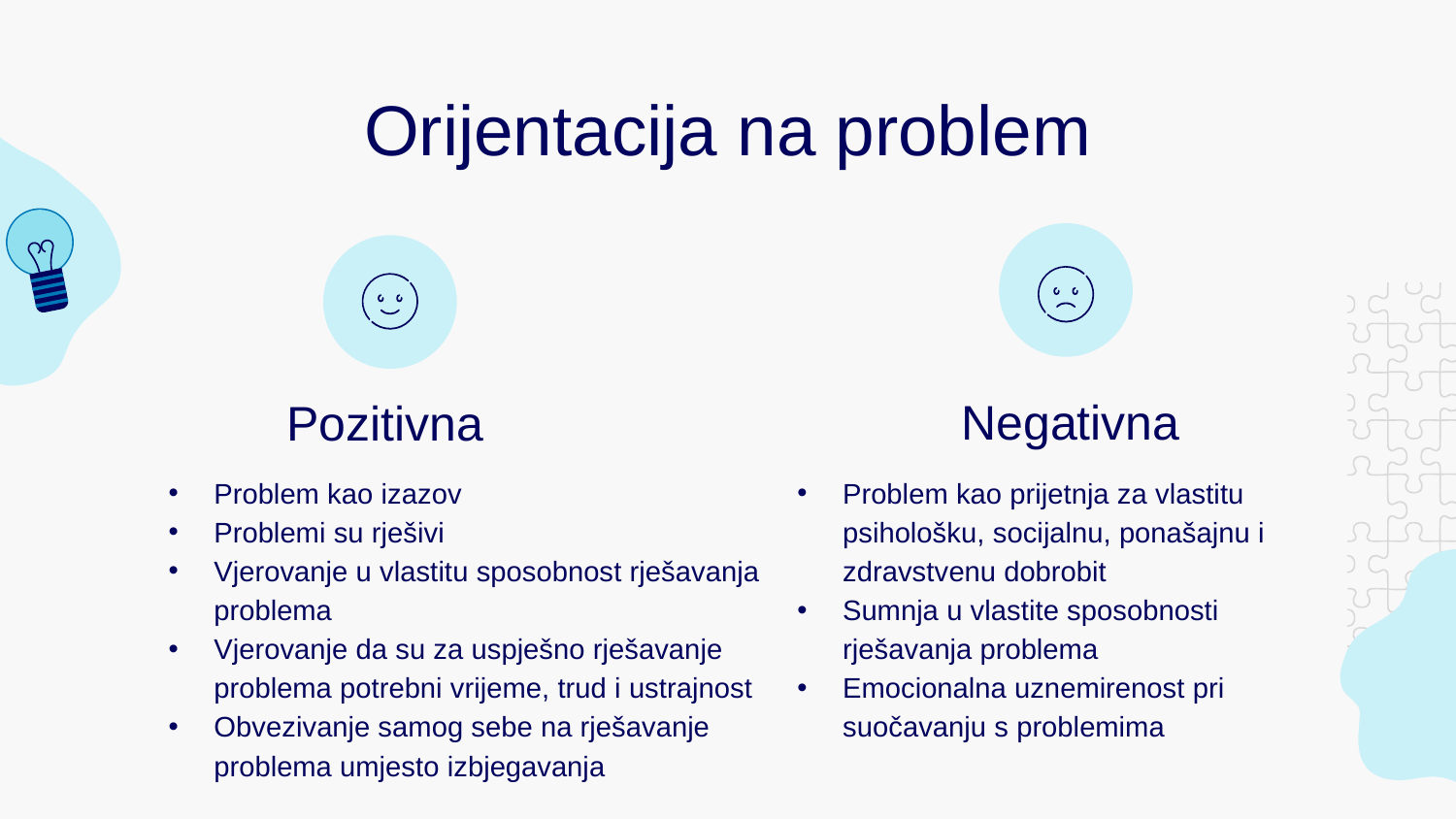

# Orijentacija na problem

Negativna
Pozitivna
Problem kao izazov
Problemi su rješivi
Vjerovanje u vlastitu sposobnost rješavanja problema
Vjerovanje da su za uspješno rješavanje problema potrebni vrijeme, trud i ustrajnost
Obvezivanje samog sebe na rješavanje problema umjesto izbjegavanja
Problem kao prijetnja za vlastitu psihološku, socijalnu, ponašajnu i zdravstvenu dobrobit
Sumnja u vlastite sposobnosti rješavanja problema
Emocionalna uznemirenost pri suočavanju s problemima